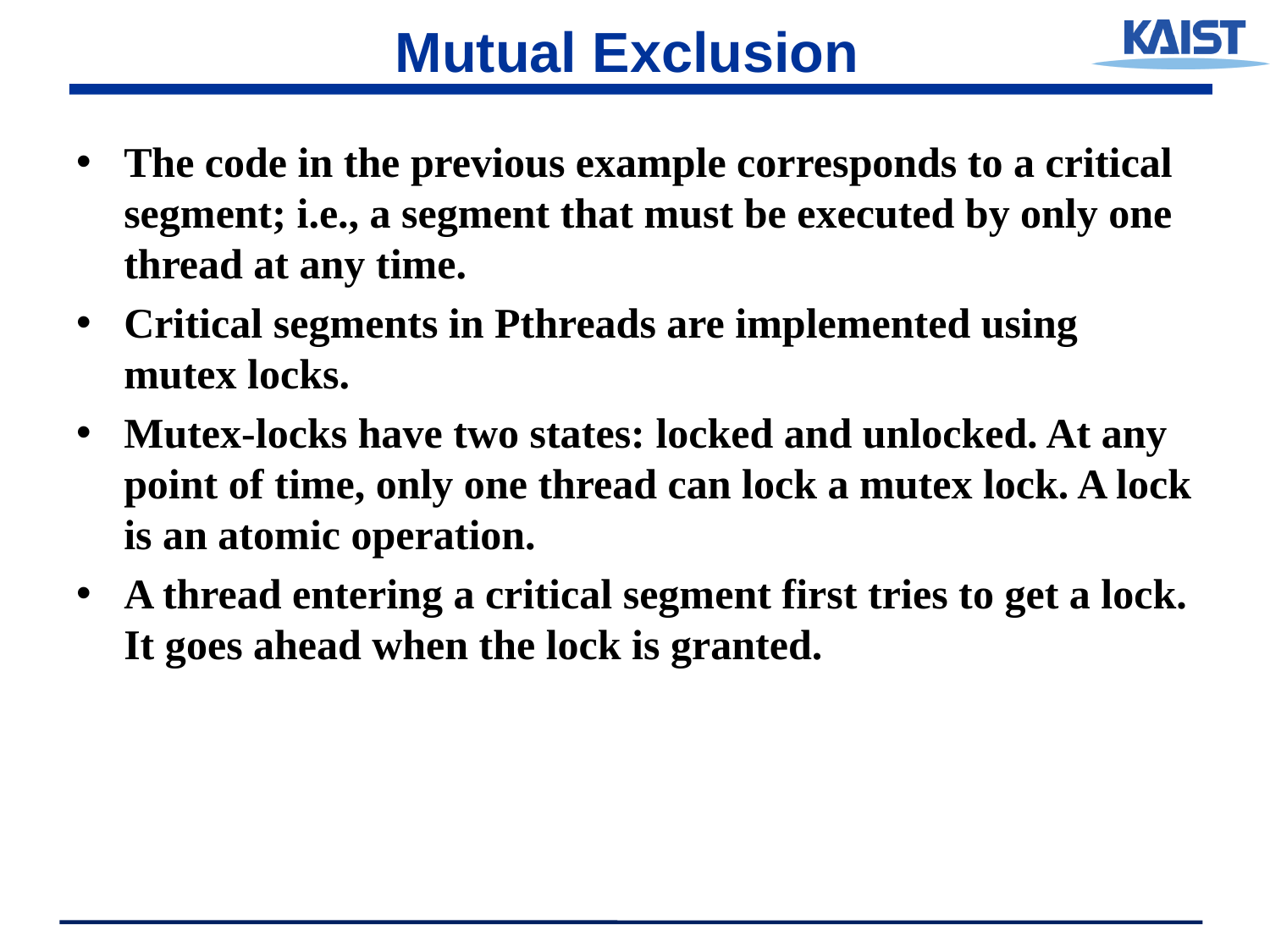

# Mutual Exclusion
The code in the previous example corresponds to a critical segment; i.e., a segment that must be executed by only one thread at any time.
Critical segments in Pthreads are implemented using mutex locks.
Mutex-locks have two states: locked and unlocked. At any point of time, only one thread can lock a mutex lock. A lock is an atomic operation.
A thread entering a critical segment first tries to get a lock. It goes ahead when the lock is granted.